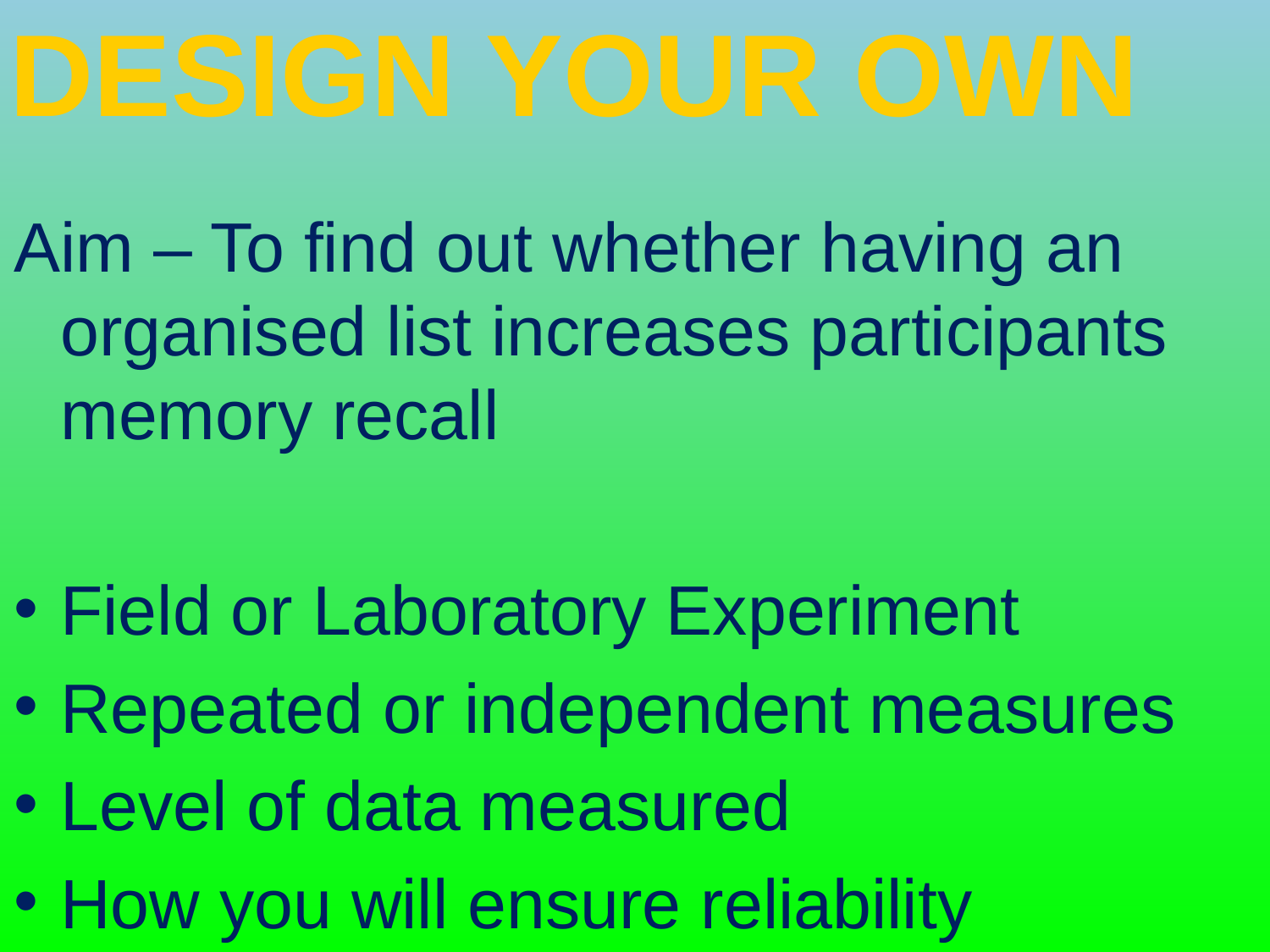

Design your own
Aim – To find out whether having an organised list increases participants memory recall

Field or Laboratory Experiment
Repeated or independent measures
Level of data measured
How you will ensure reliability